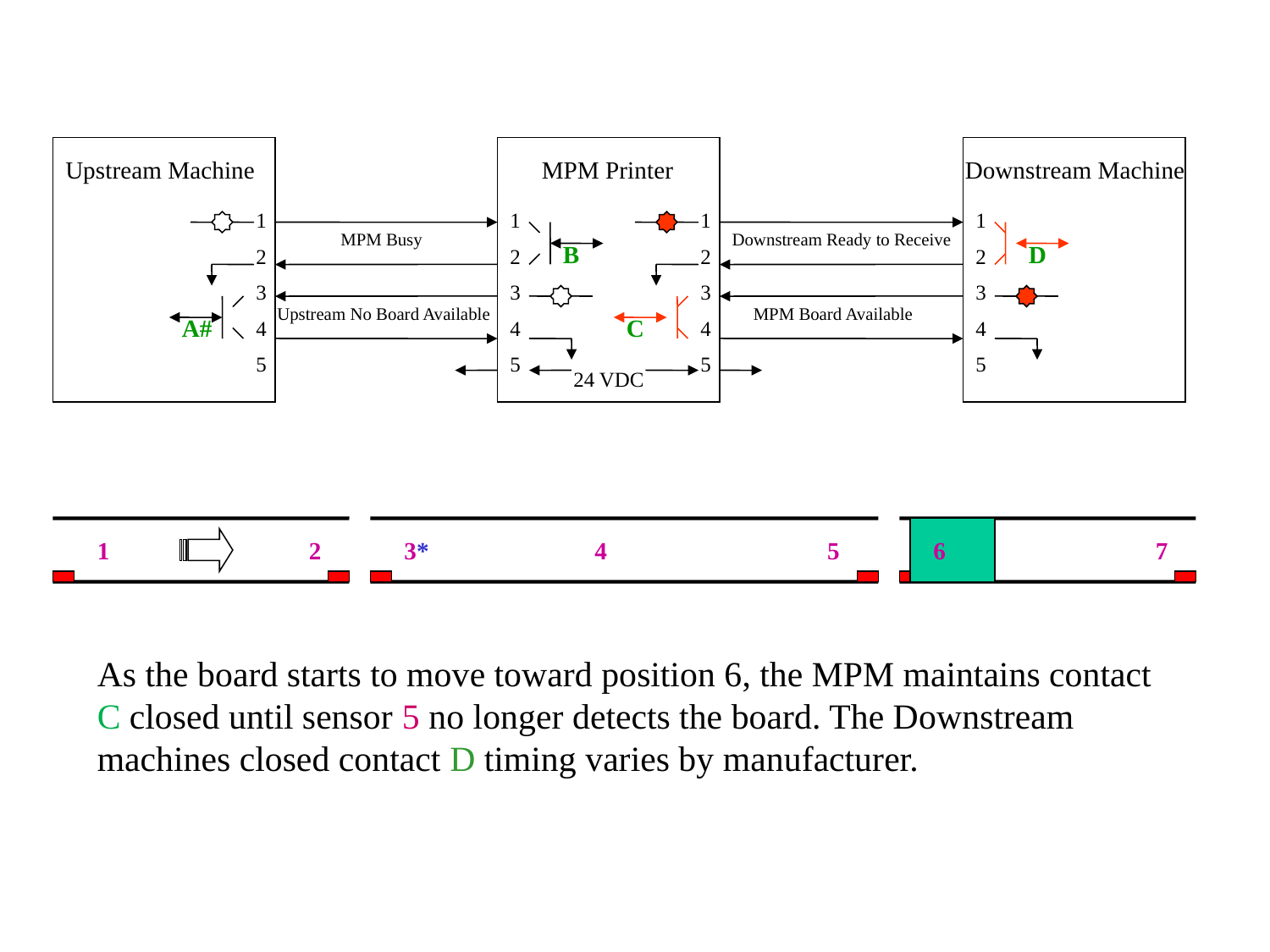

Upstream Machine
MPM Printer
Downstream Machine
1
2
3
4
5
1
2
3
4
5
1
2
3
4
5
1
2
3
4
5

MPM Busy

Downstream Ready to Receive

B
D

Upstream No Board Available

MPM Board Available

A#
C

24 VDC

1

2
3*
4
5
6
7

As the board starts to move toward position 6, the MPM maintains contact C closed until sensor 5 no longer detects the board. The Downstream machines closed contact D timing varies by manufacturer.